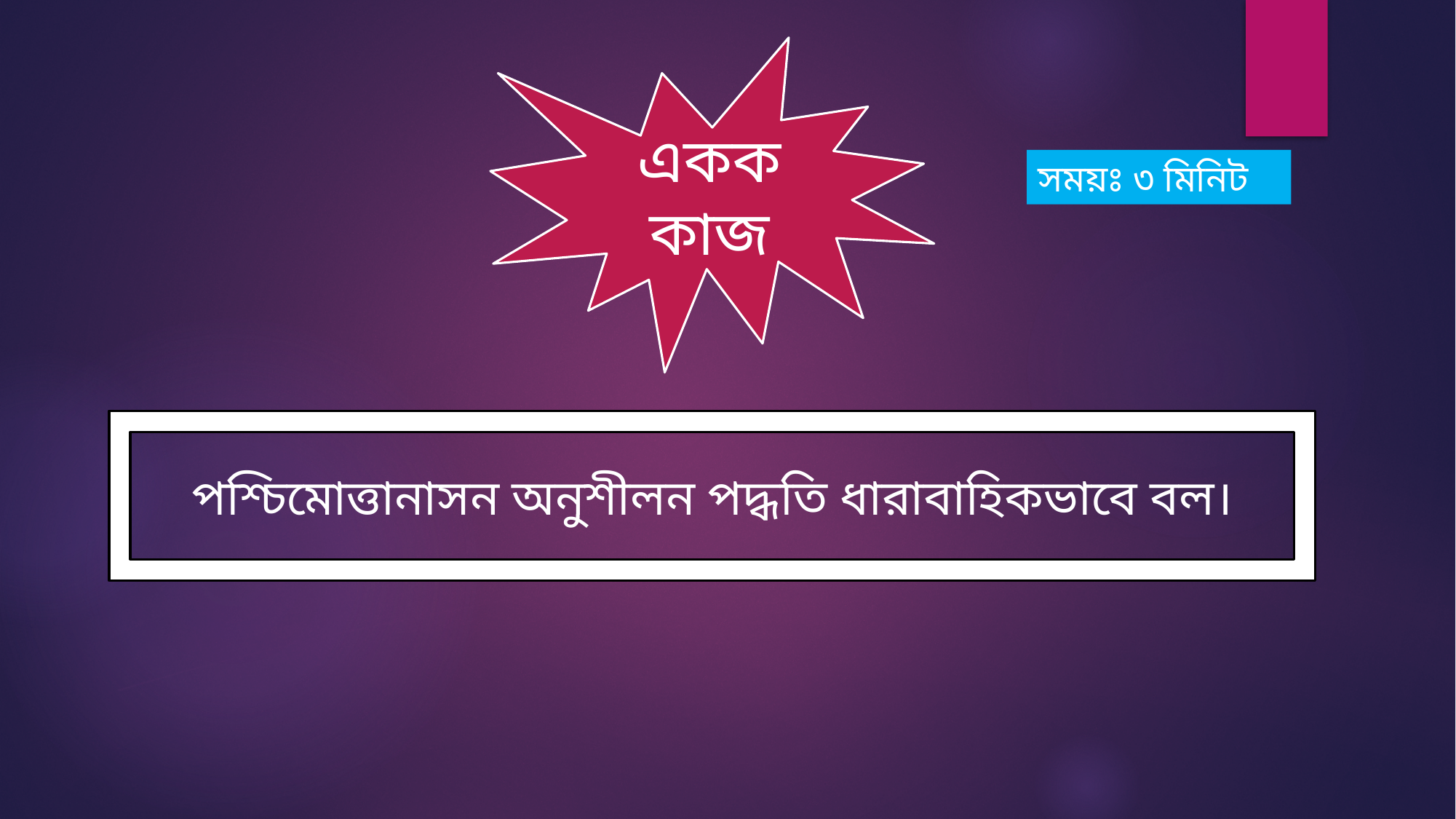

একক কাজ
সময়ঃ ৩ মিনিট
পশ্চিমোত্তানাসন অনুশীলন পদ্ধতি ধারাবাহিকভাবে বল।